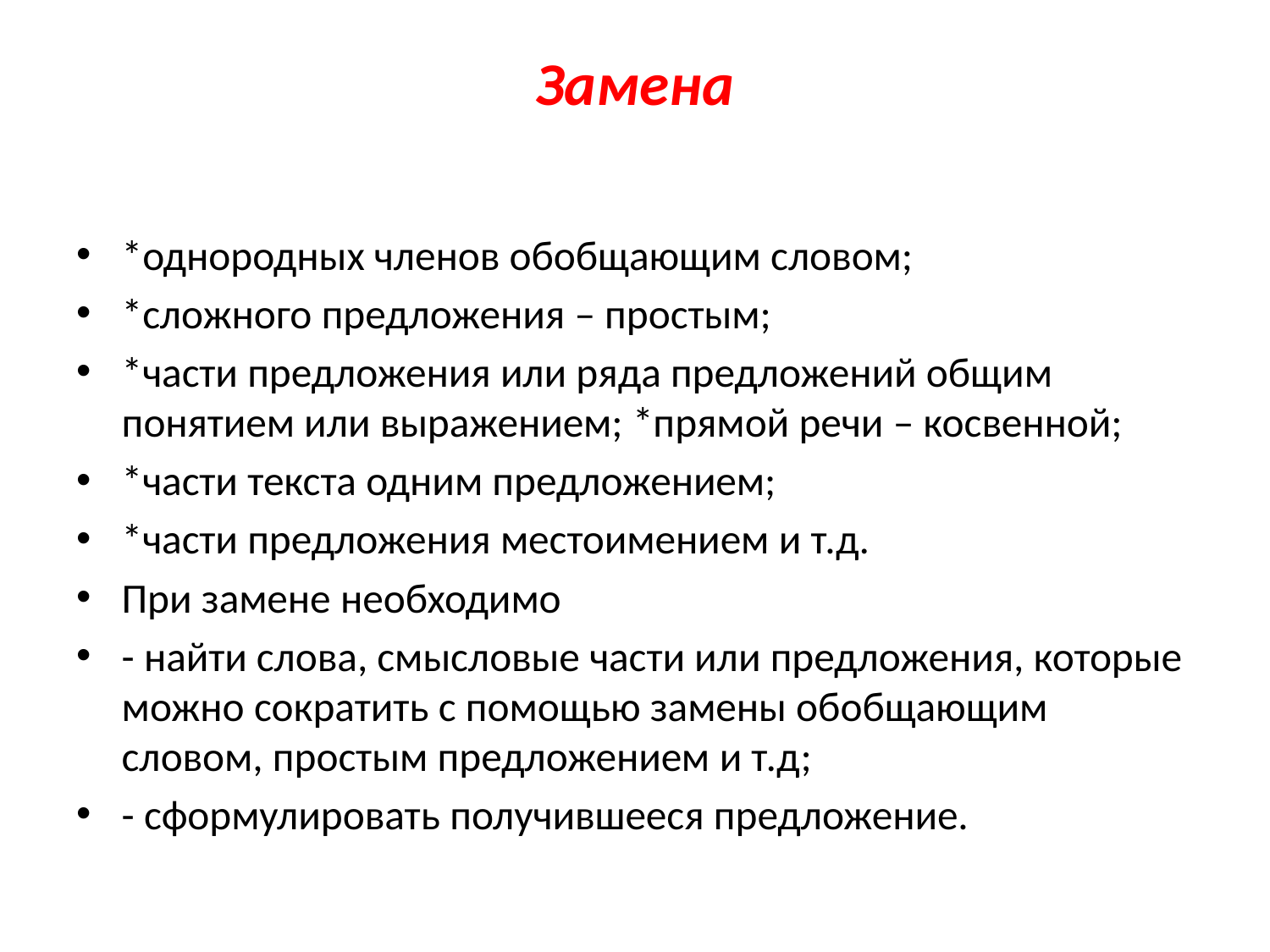

# Замена
*однородных членов обобщающим словом;
*сложного предложения – простым;
*части предложения или ряда предложений общим понятием или выражением; *прямой речи – косвенной;
*части текста одним предложением;
*части предложения местоимением и т.д.
При замене необходимо
- найти слова, смысловые части или предложения, которые можно сократить с помощью замены обобщающим словом, простым предложением и т.д;
- сформулировать получившееся предложение.